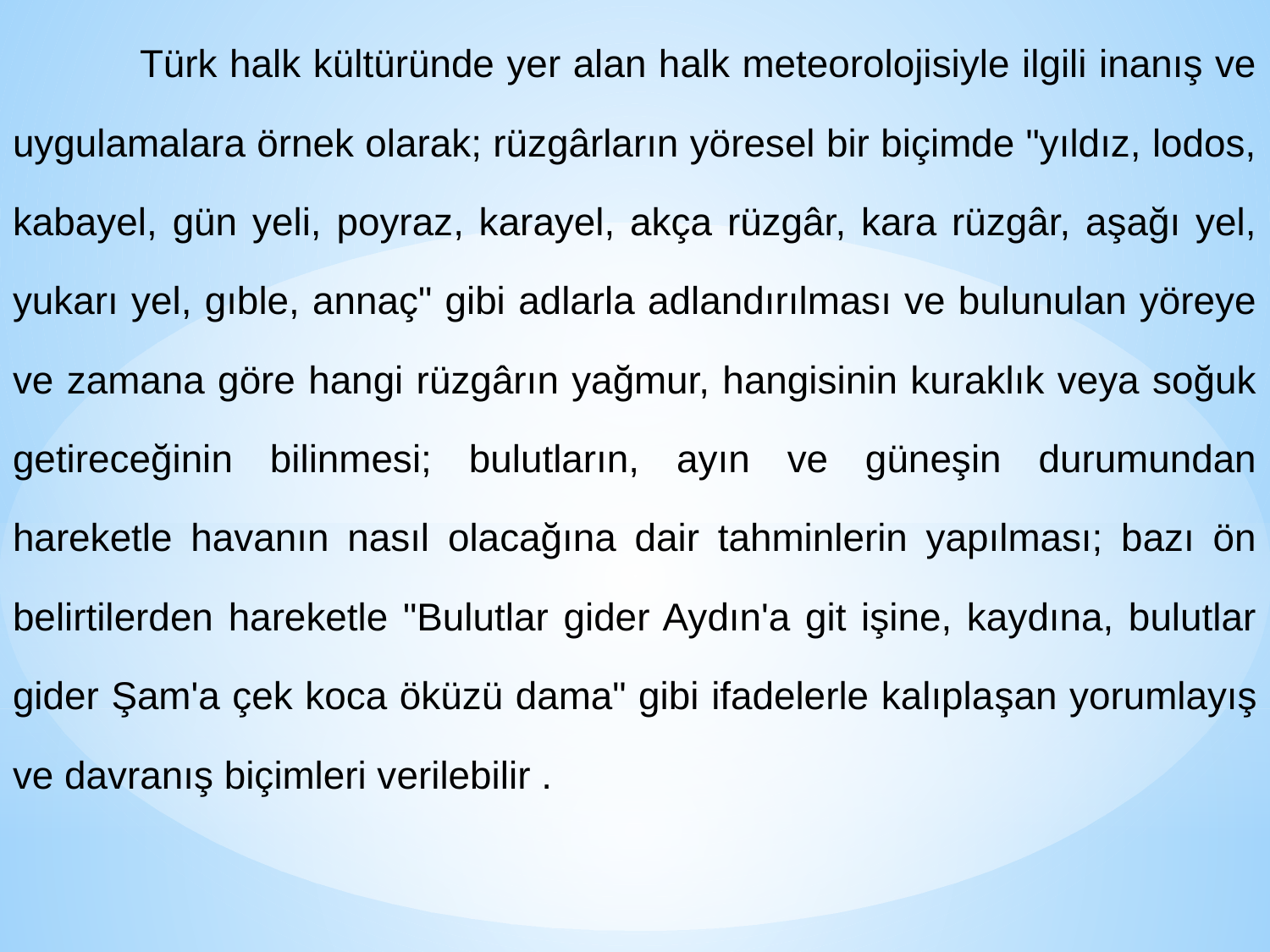

Türk halk kültüründe yer alan halk meteorolojisiyle ilgili inanış ve uygulamalara örnek olarak; rüzgârların yöresel bir biçimde "yıldız, lodos, kabayel, gün yeli, poyraz, karayel, akça rüzgâr, kara rüzgâr, aşağı yel, yukarı yel, gıble, annaç" gibi adlarla adlandırılması ve bulunulan yöreye ve zamana göre hangi rüzgârın yağmur, hangisinin kuraklık veya soğuk getireceğinin bilinmesi; bulutların, ayın ve güneşin durumundan hareketle havanın nasıl olacağına dair tahminlerin yapılması; bazı ön belirtilerden hareketle "Bulutlar gider Aydın'a git işine, kaydına, bulutlar gider Şam'a çek koca öküzü dama" gibi ifadelerle kalıpla­şan yorumlayış ve davranış biçimleri verilebilir .